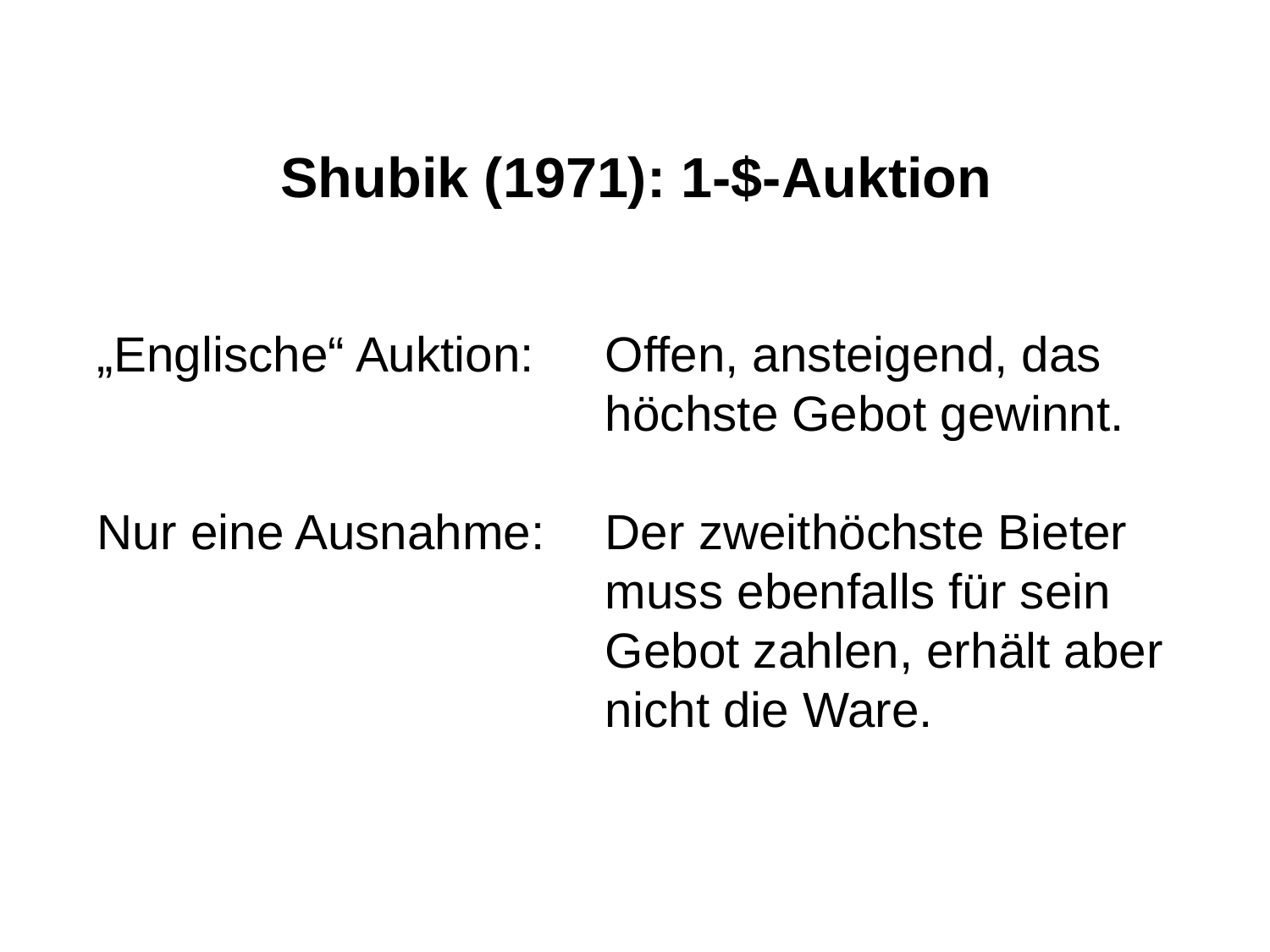

Shubik (1971): 1-$-Auktion
„Englische“ Auktion: 	Offen, ansteigend, das    höchste Gebot gewinnt.

Nur eine Ausnahme: 	Der zweithöchste Bieter muss ebenfalls für sein Gebot zahlen, erhält aber nicht die Ware.